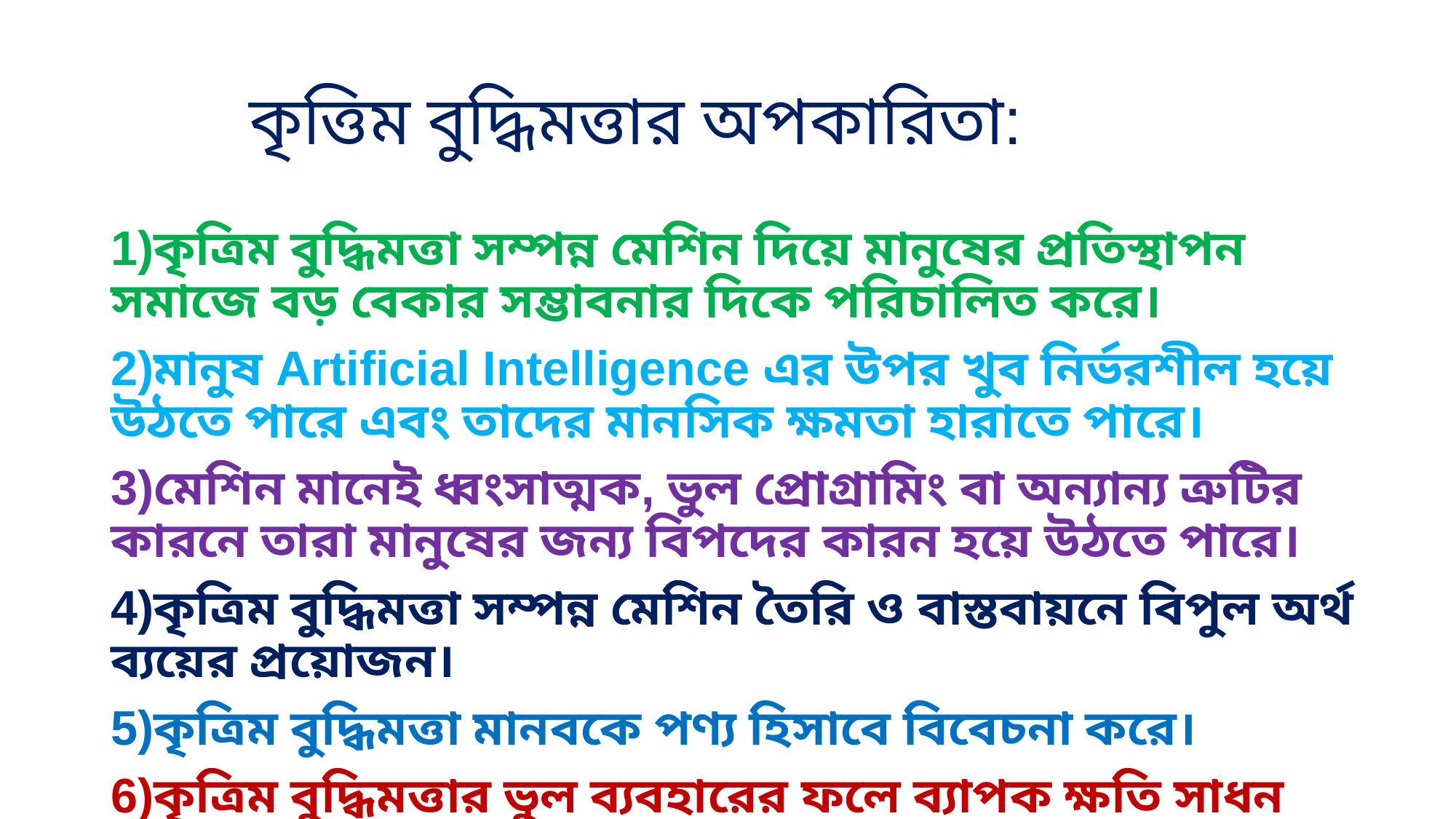

# কৃত্তিম বুদ্ধিমত্তার অপকারিতা:
1)কৃত্রিম বুদ্ধিমত্তা সম্পন্ন মেশিন দিয়ে মানুষের প্রতিস্থাপন সমাজে বড় বেকার সম্ভাবনার দিকে পরিচালিত করে।
2)মানুষ Artificial Intelligence এর উপর খুব নির্ভরশীল হয়ে উঠতে পারে এবং তাদের মানসিক ক্ষমতা হারাতে পারে।
3)মেশিন মানেই ধ্বংসাত্মক, ভুল প্রোগ্রামিং বা অন্যান্য ত্রুটির কারনে তারা মানুষের জন্য বিপদের কারন হয়ে উঠতে পারে।
4)কৃত্রিম বুদ্ধিমত্তা সম্পন্ন মেশিন তৈরি ও বাস্তবায়নে বিপুল অর্থ ব্যয়ের প্রয়োজন।
5)কৃত্রিম বুদ্ধিমত্তা মানবকে পণ্য হিসাবে বিবেচনা করে।
6)কৃত্রিম বুদ্ধিমত্তার ভুল ব্যবহারের ফলে ব্যাপক ক্ষতি সাধন হতে পারে।